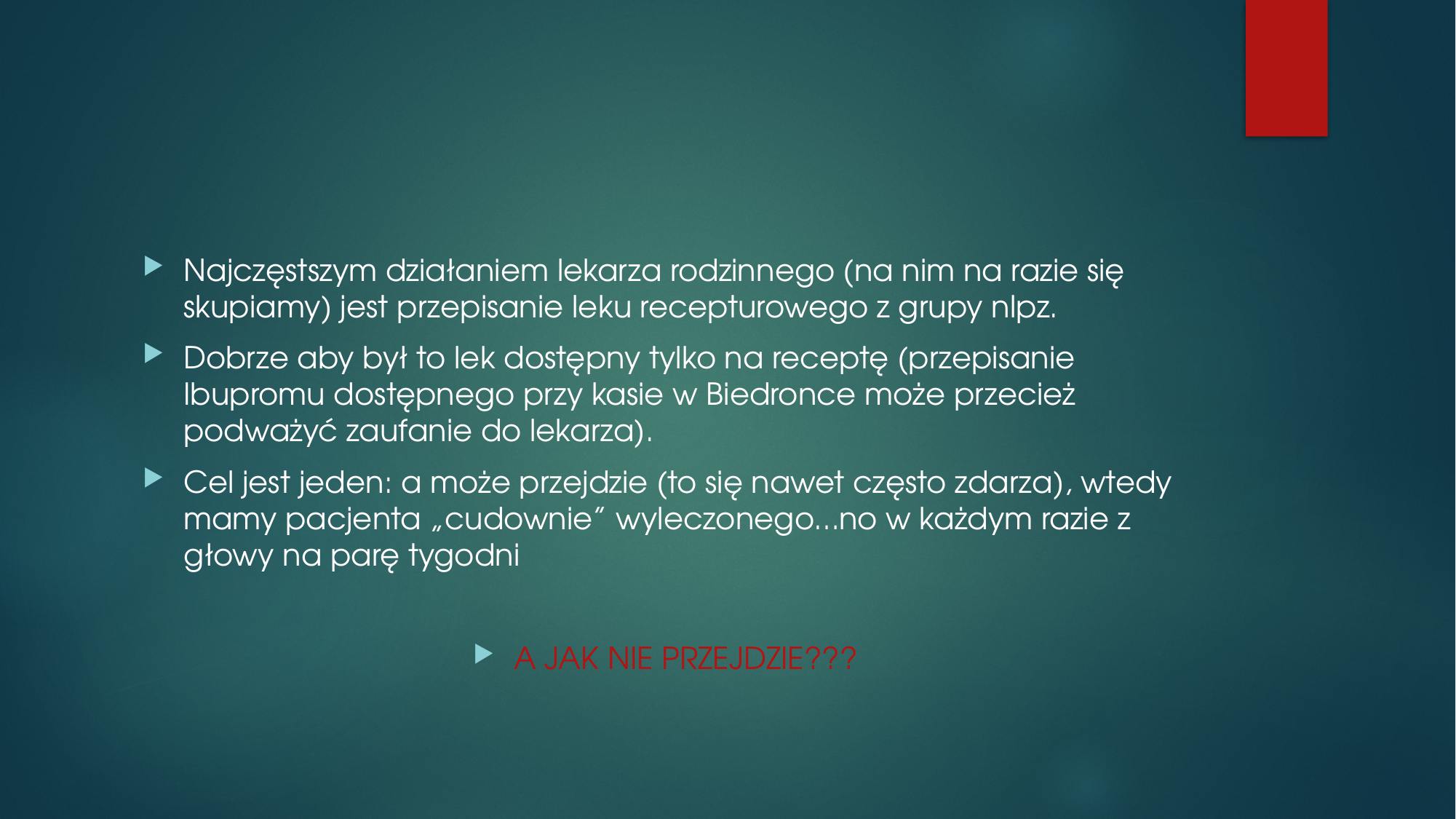

#
Najczęstszym działaniem lekarza rodzinnego (na nim na razie się skupiamy) jest przepisanie leku recepturowego z grupy nlpz.
Dobrze aby był to lek dostępny tylko na receptę (przepisanie Ibupromu dostępnego przy kasie w Biedronce może przecież podważyć zaufanie do lekarza).
Cel jest jeden: a może przejdzie (to się nawet często zdarza), wtedy mamy pacjenta „cudownie” wyleczonego…no w każdym razie z głowy na parę tygodni

A JAK NIE PRZEJDZIE???